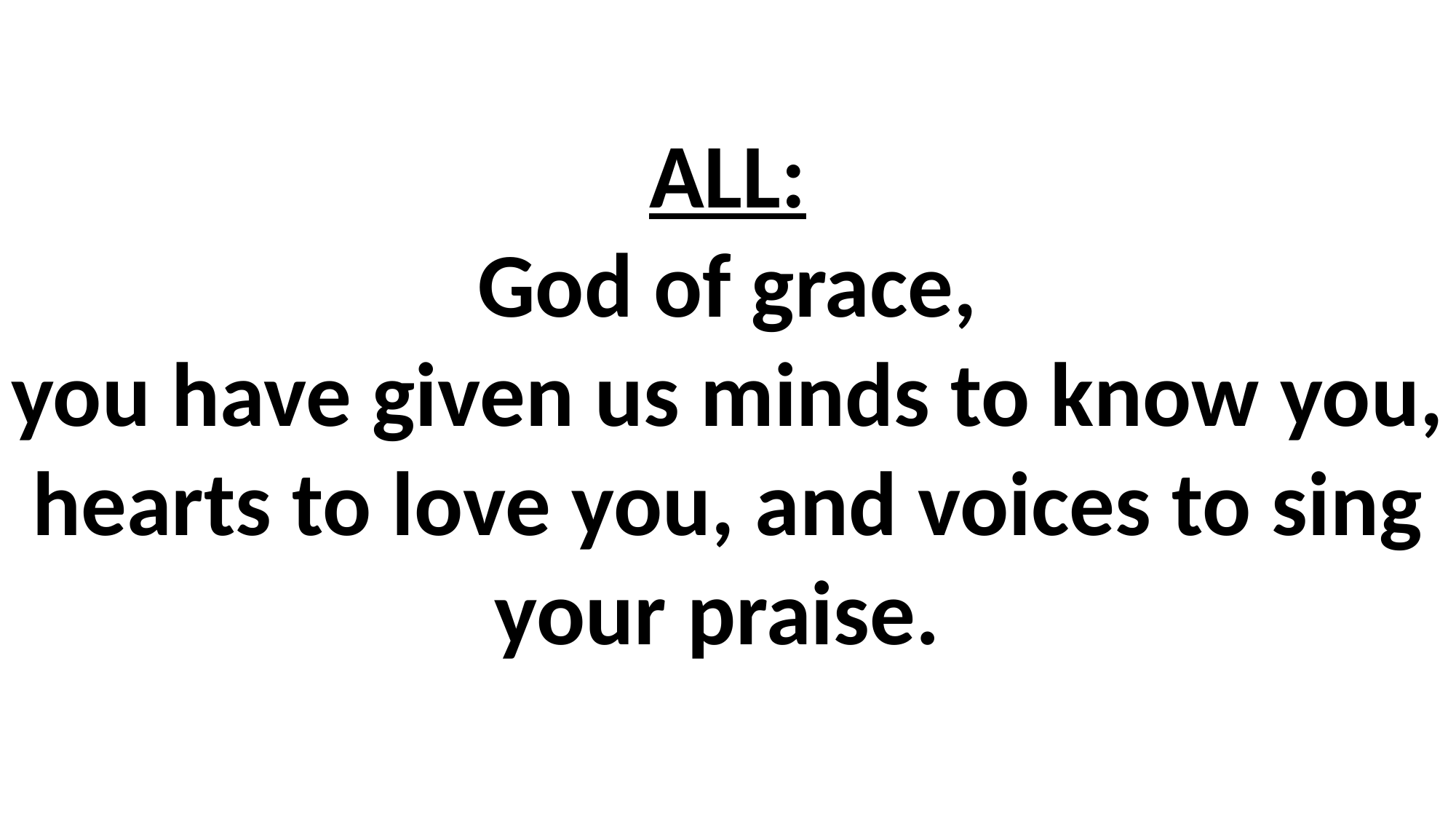

# ALL: God of grace, you have given us minds to know you, hearts to love you, and voices to sing your praise.